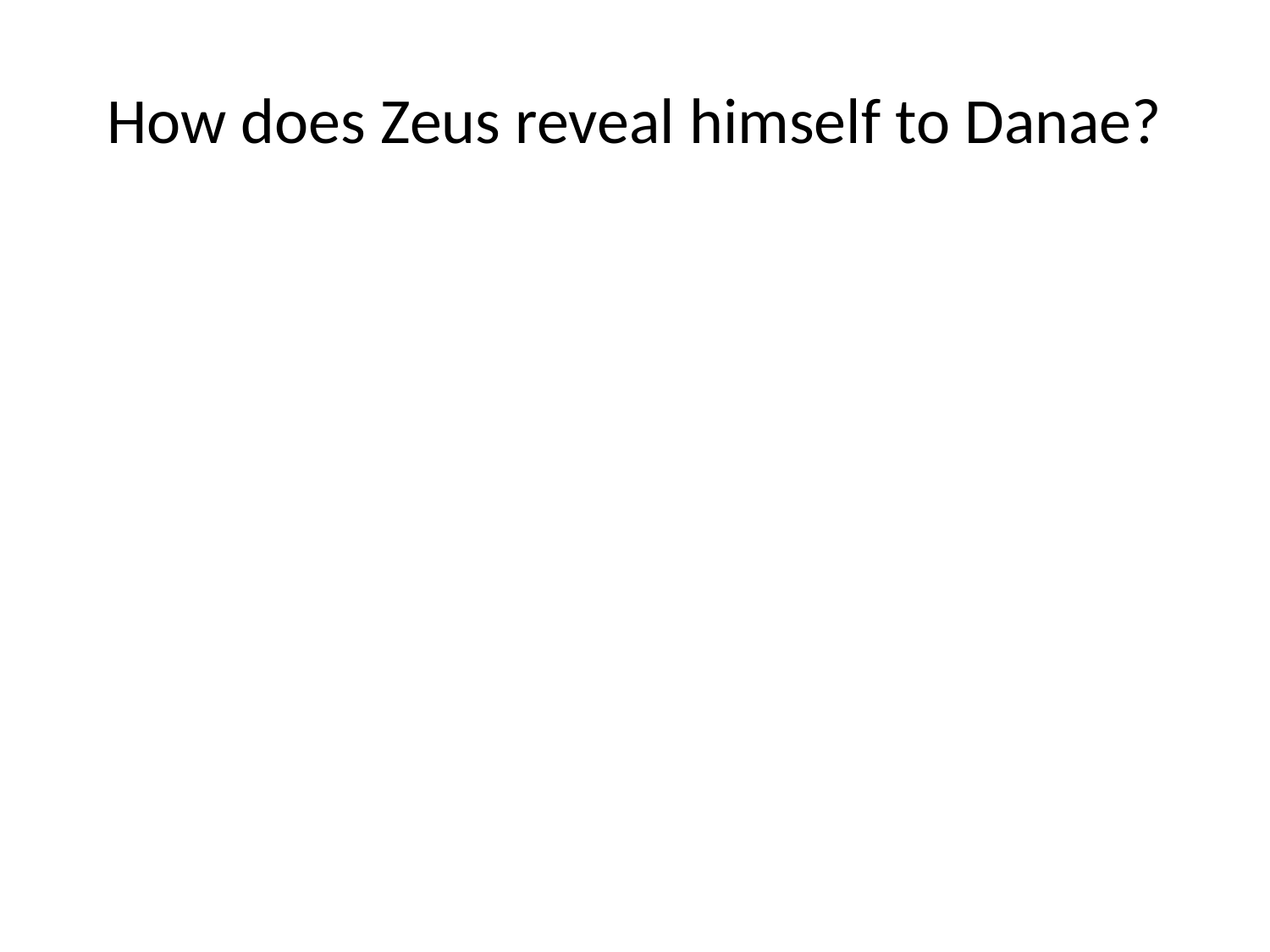

# How does Zeus reveal himself to Danae?